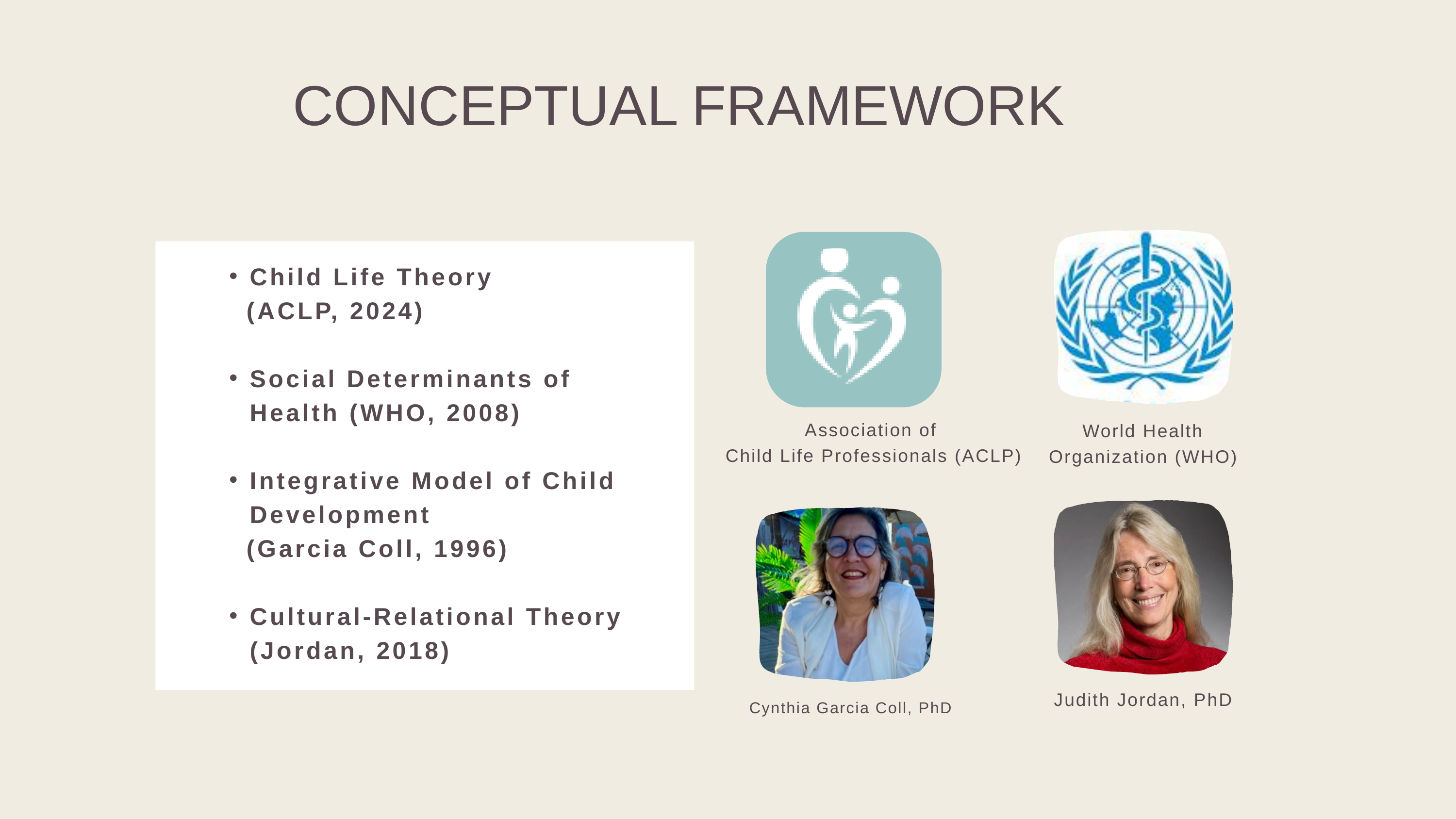

CONCEPTUAL FRAMEWORK

World Health Organization (WHO)

Child Life Theory
    (ACLP, 2024)

Social Determinants of Health (WHO, 2008)

Integrative Model of Child Development
    (Garcia Coll, 1996)

Cultural-Relational Theory (Jordan, 2018)

Association of
Child Life Professionals (ACLP)

Judith Jordan, PhD

Cynthia Garcia Coll, PhD